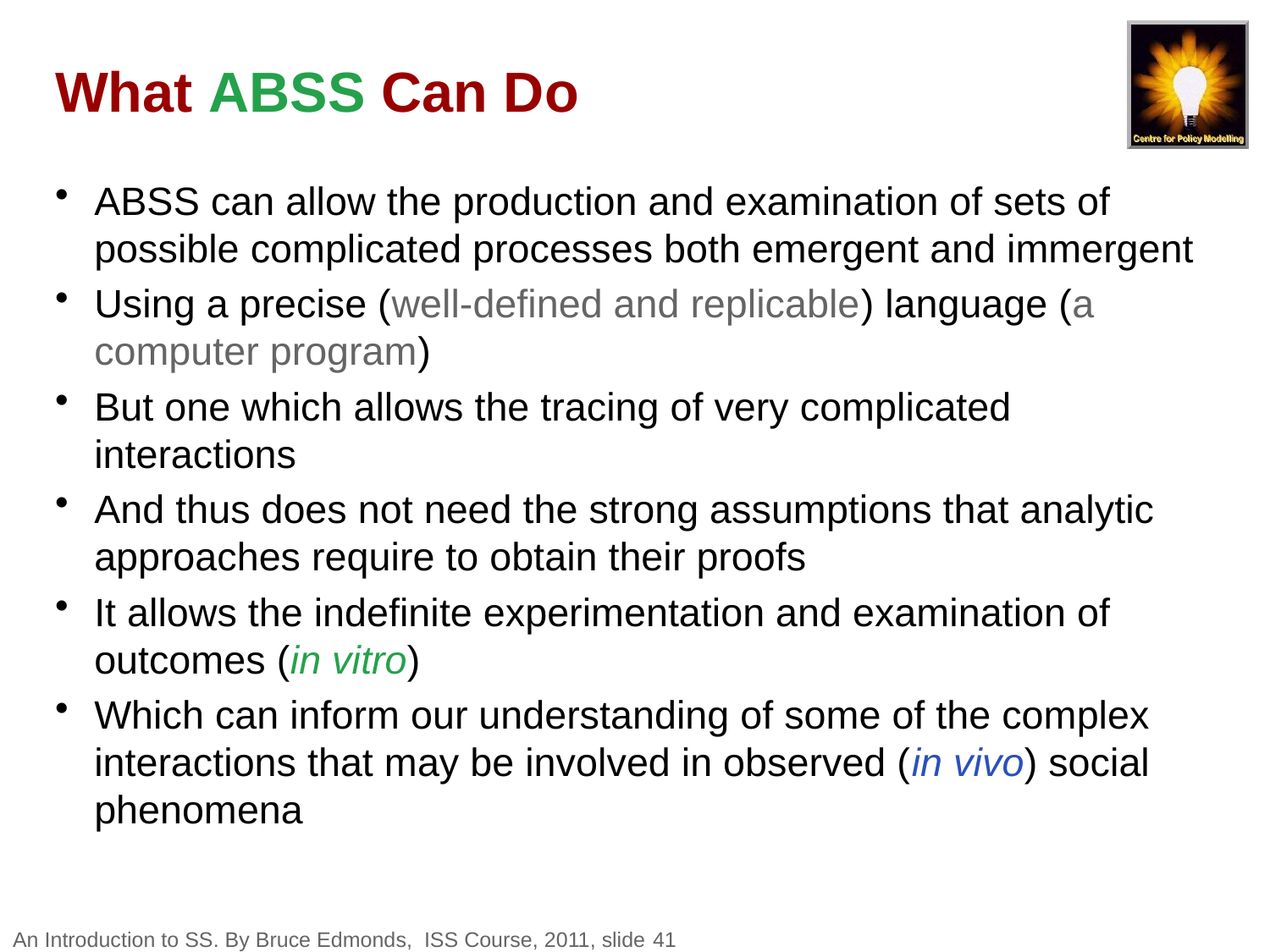

# What ABSS Can Do
ABSS can allow the production and examination of sets of possible complicated processes both emergent and immergent
Using a precise (well-defined and replicable) language (a computer program)
But one which allows the tracing of very complicated interactions
And thus does not need the strong assumptions that analytic approaches require to obtain their proofs
It allows the indefinite experimentation and examination of outcomes (in vitro)
Which can inform our understanding of some of the complex interactions that may be involved in observed (in vivo) social phenomena

An Introduction to SS. By Bruce Edmonds,  ISS Course, 2011, slide 41